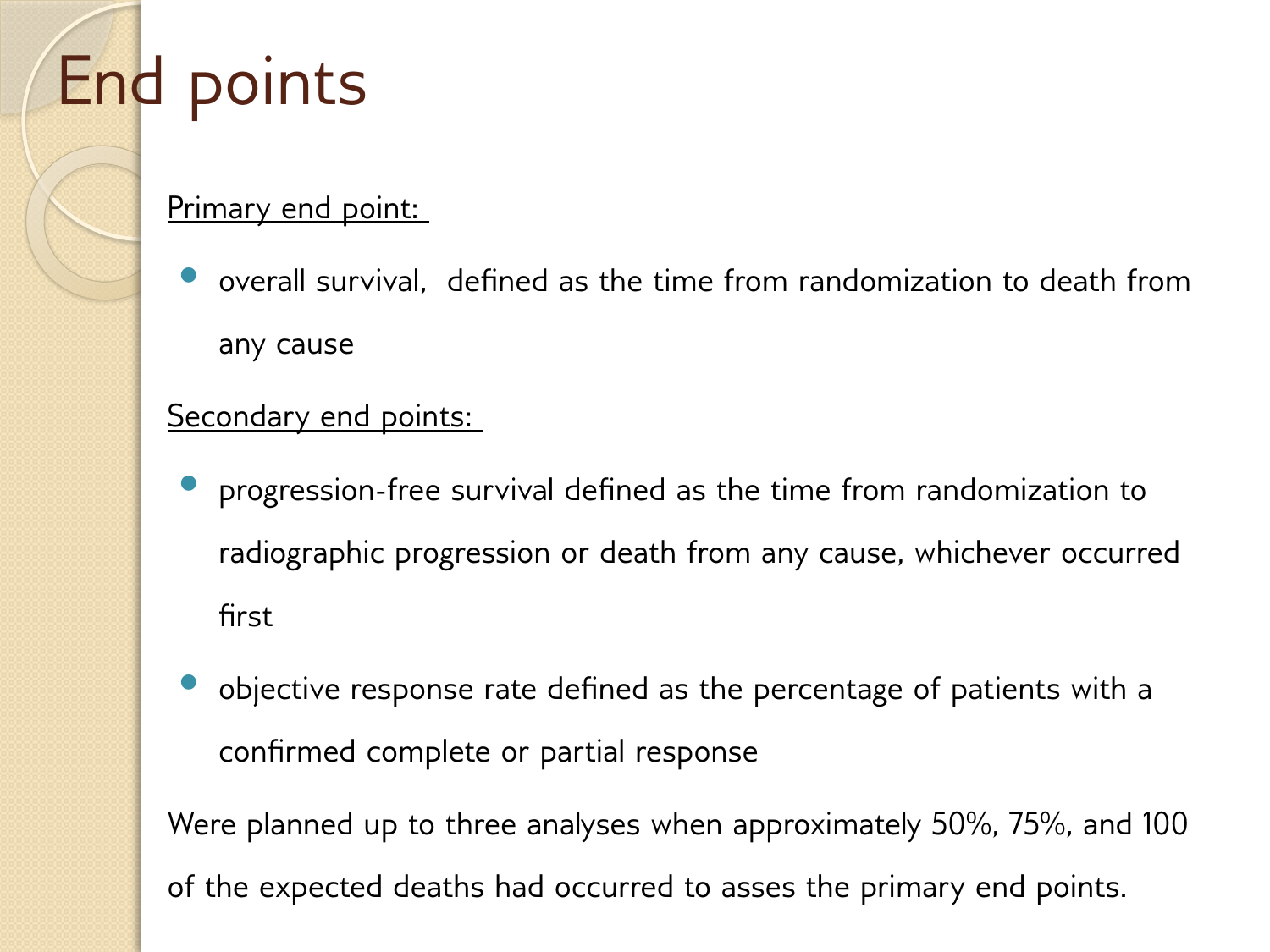

# End points
Primary end point:
overall survival,  defined as the time from randomization to death from any cause
Secondary end points:
progression-free survival defined as the time from randomization to radiographic progression or death from any cause, whichever occurred first
objective response rate defined as the percentage of patients with a confirmed complete or partial response
Were planned up to three analyses when approximately 50%, 75%, and 100 of the expected deaths had occurred to asses the primary end points.